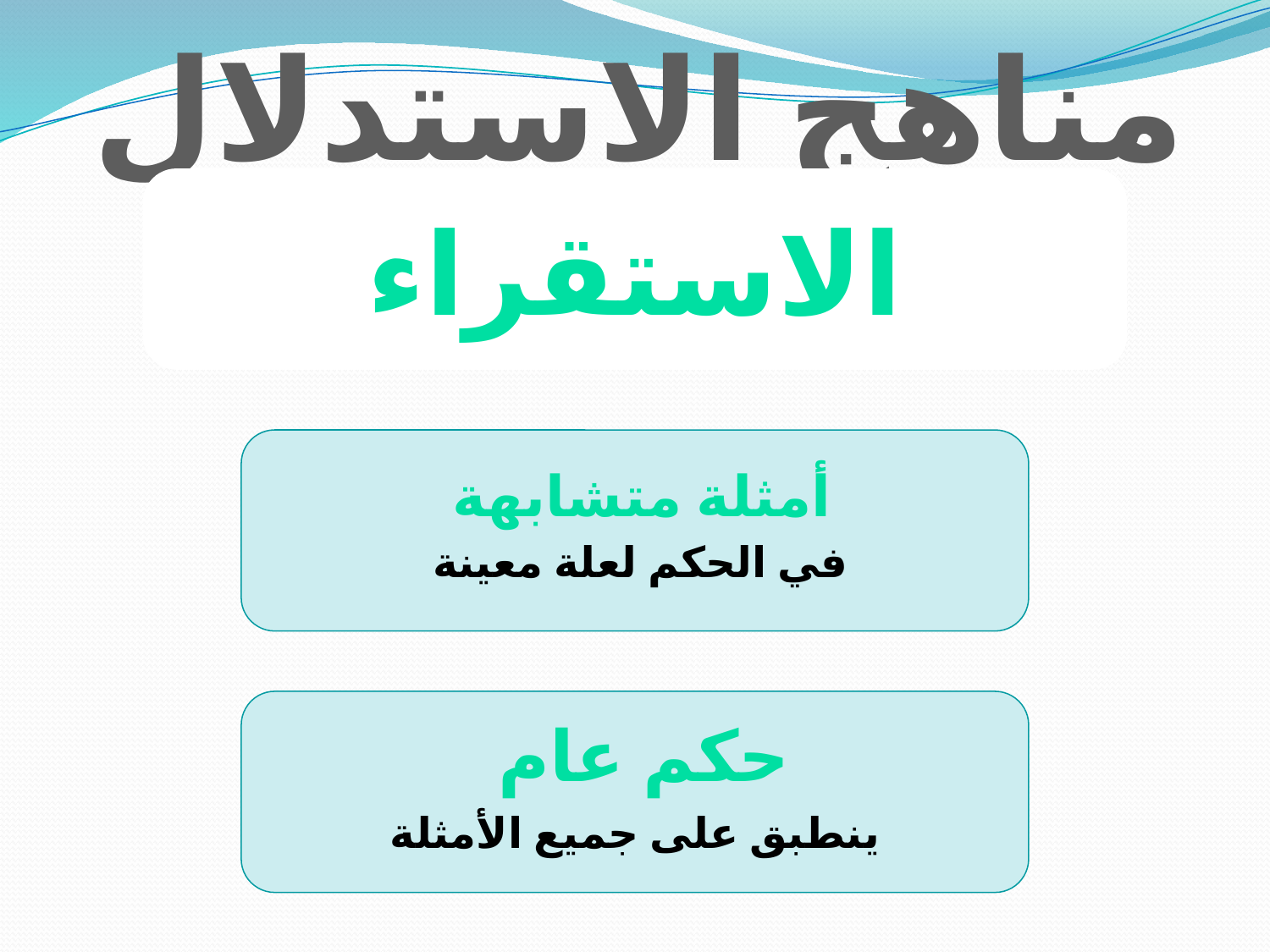

# مناهج الاستدلال
أمثلة متشابهة
في الحكم لعلة معينة
حكم عام